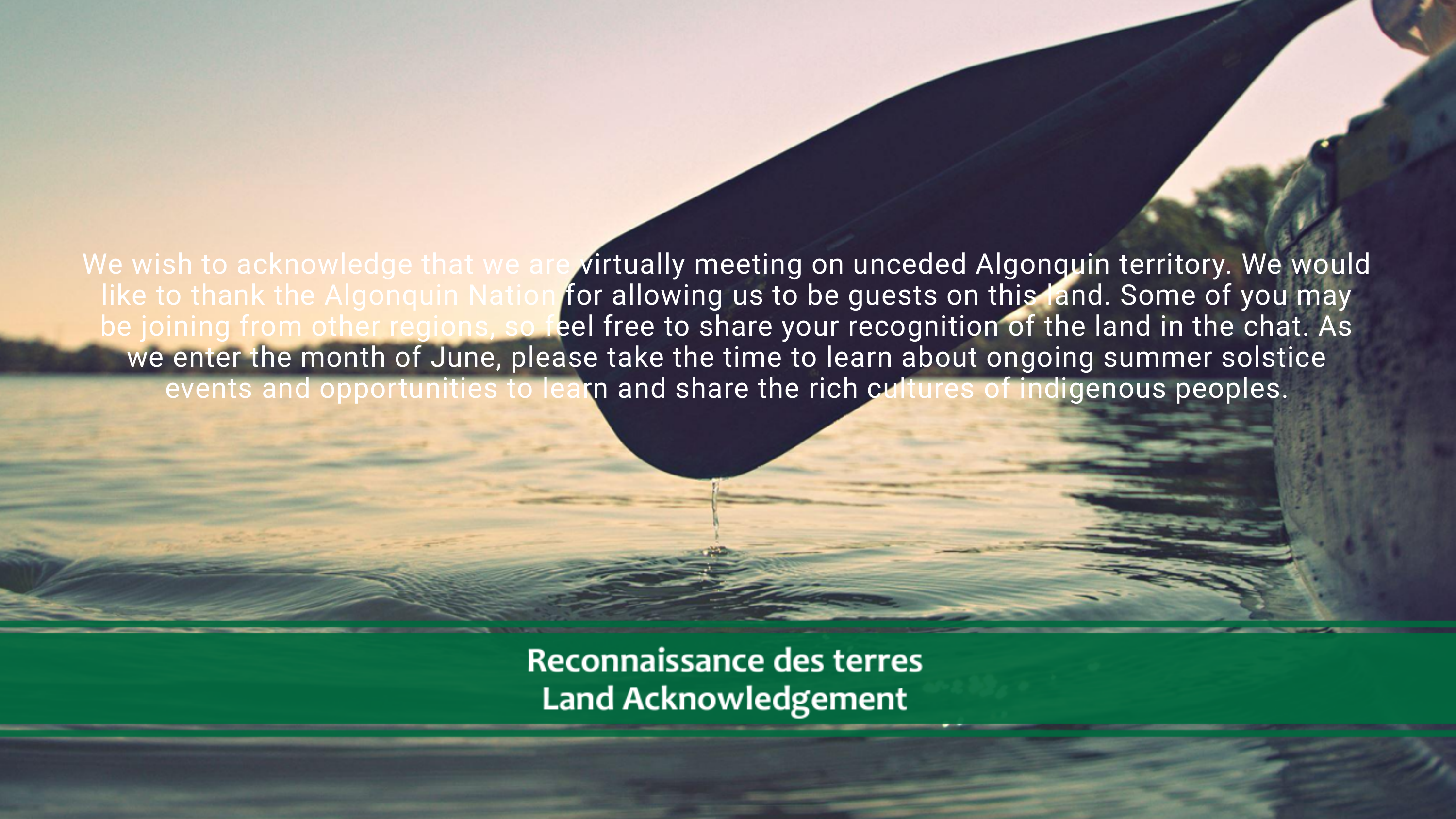

We wish to acknowledge that we are virtually meeting on unceded Algonquin territory. We would like to thank the Algonquin Nation for allowing us to be guests on this land. Some of you may be joining from other regions, so feel free to share your recognition of the land in the chat. As we enter the month of June, please take the time to learn about ongoing summer solstice events and opportunities to learn and share the rich cultures of indigenous peoples.